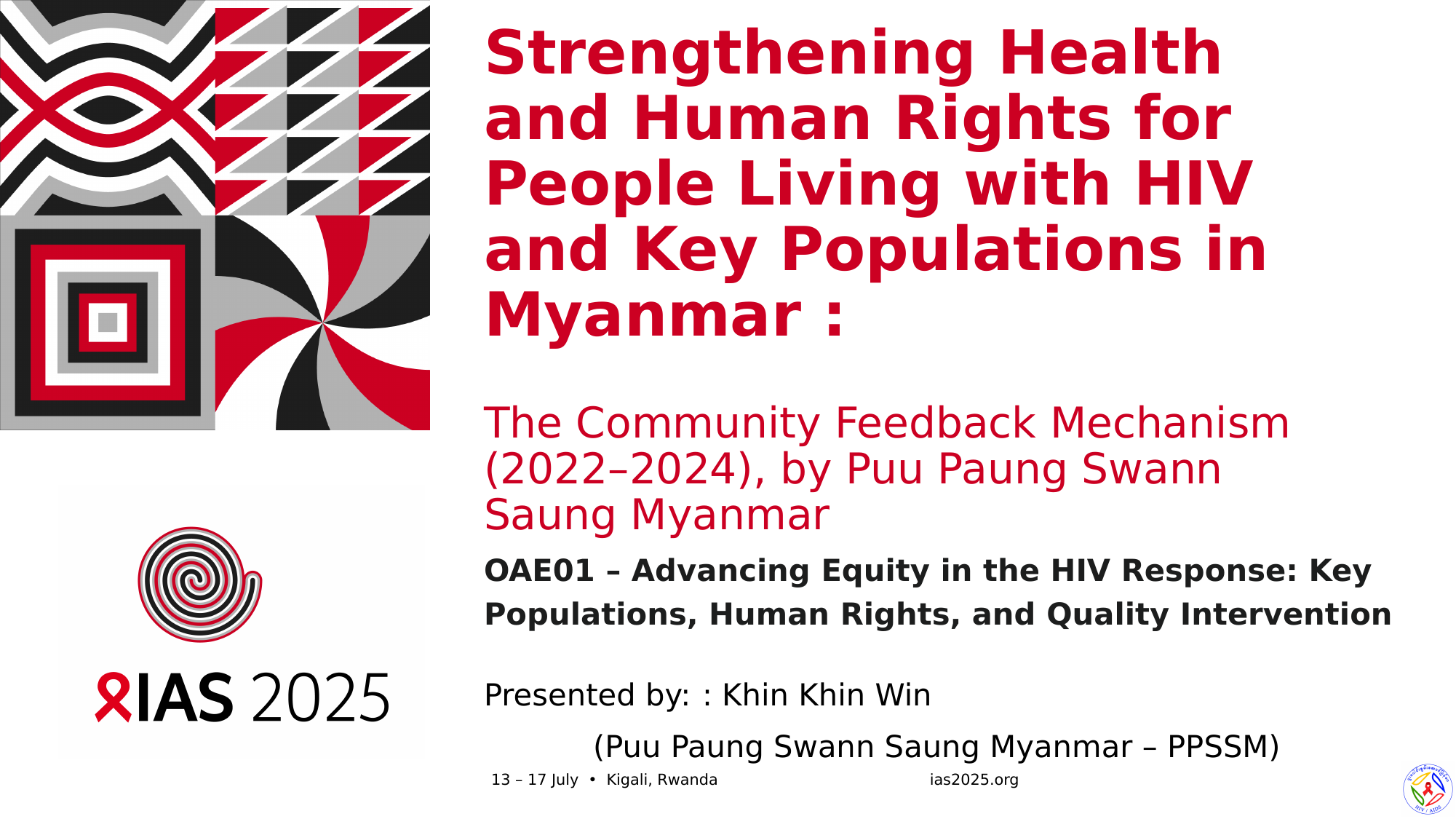

# Strengthening Health and Human Rights for People Living with HIV and Key Populations in Myanmar : The Community Feedback Mechanism (2022–2024), by Puu Paung Swann Saung Myanmar
OAE01 – Advancing Equity in the HIV Response: Key Populations, Human Rights, and Quality Intervention
Presented by: 	: Khin Khin Win
	(Puu Paung Swann Saung Myanmar – PPSSM)